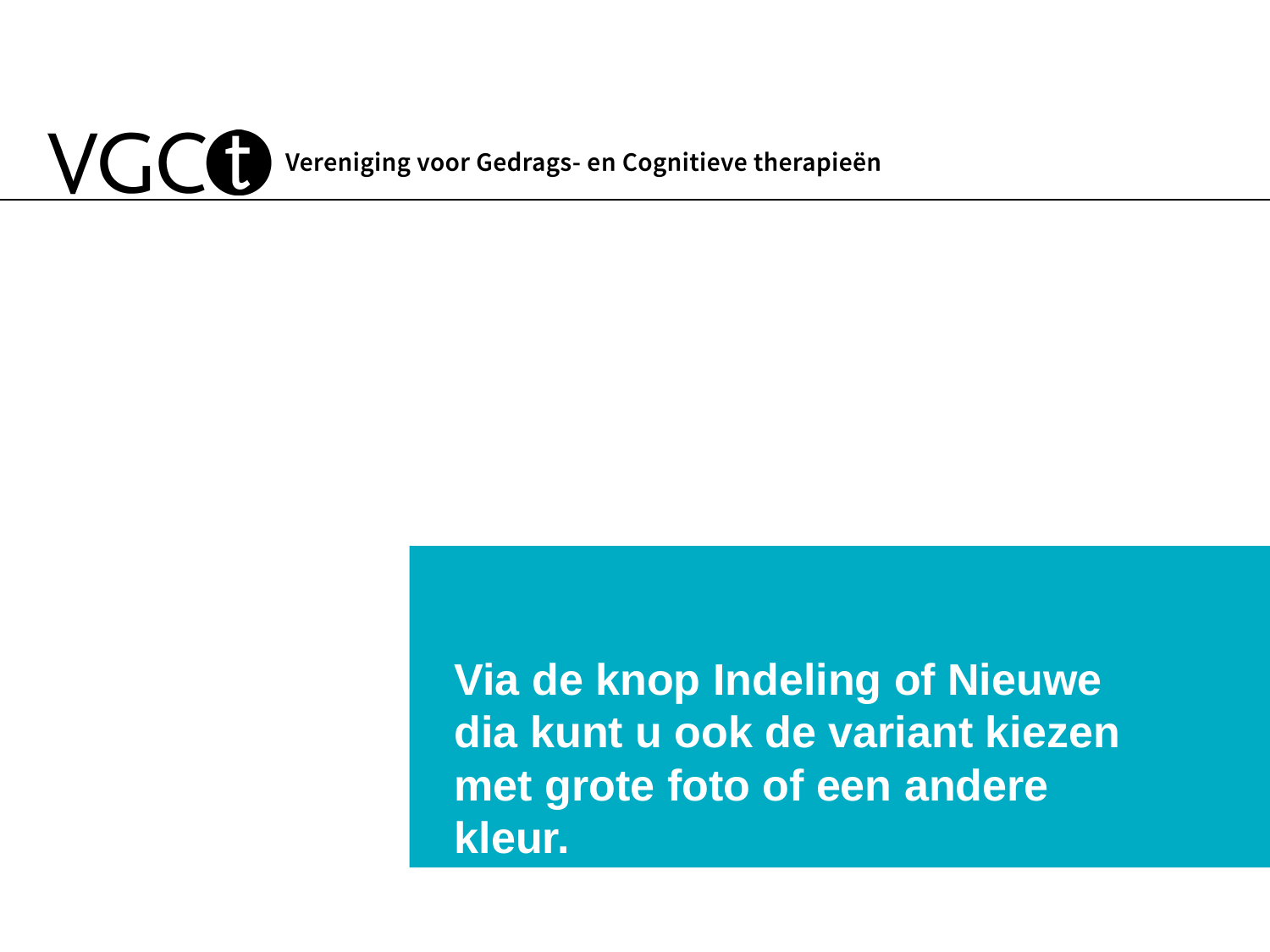

Via de knop Indeling of Nieuwe dia kunt u ook de variant kiezen met grote foto of een andere kleur.